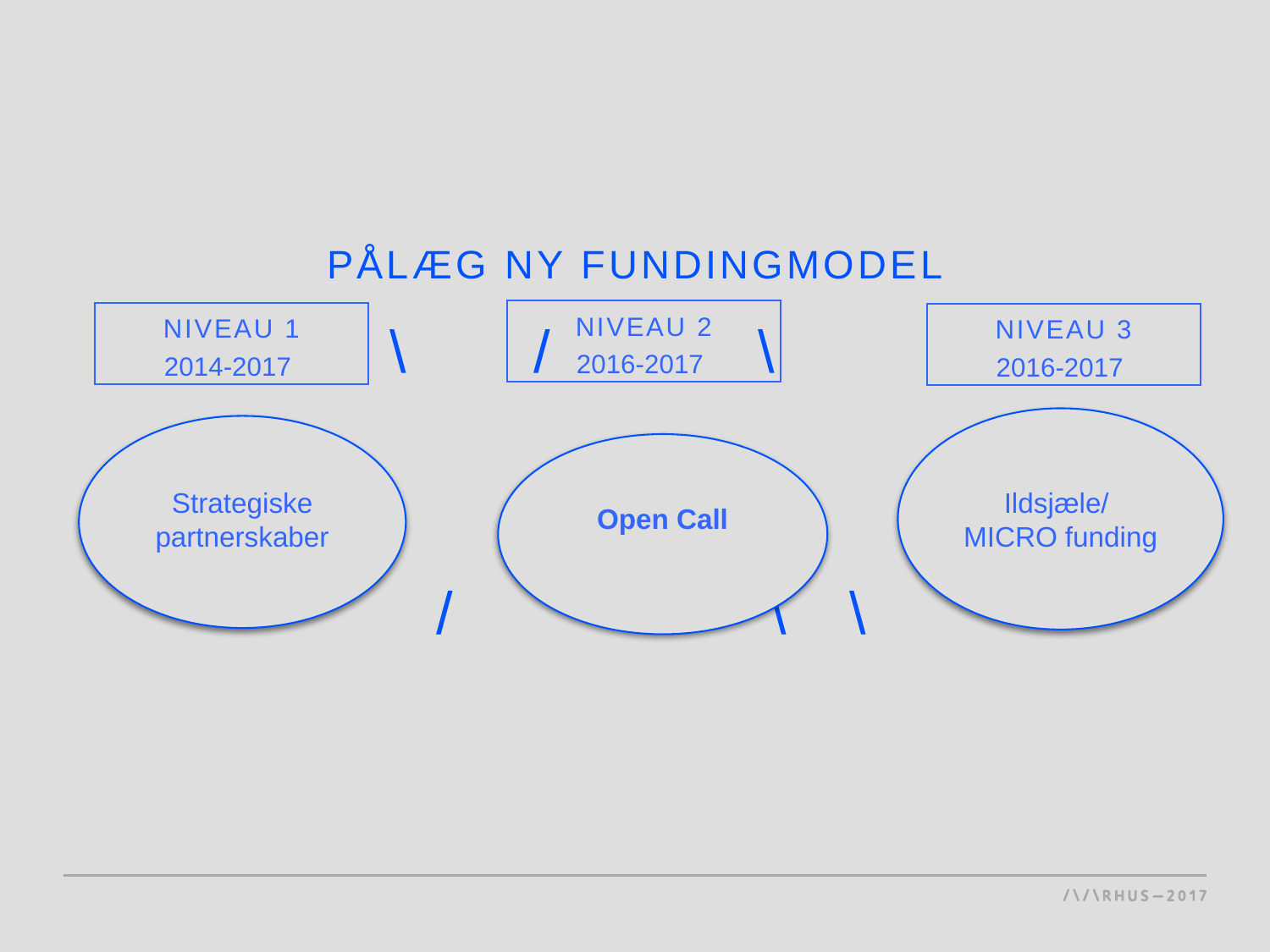

Pålæg ny Fundingmodel

NIVEAU 2
2016-2017
NIVEAU 1
2014-2017
NIVEAU 3
2016-2017

Ildsjæle/
MICRO funding

Strategiske
partnerskaber

Open Call